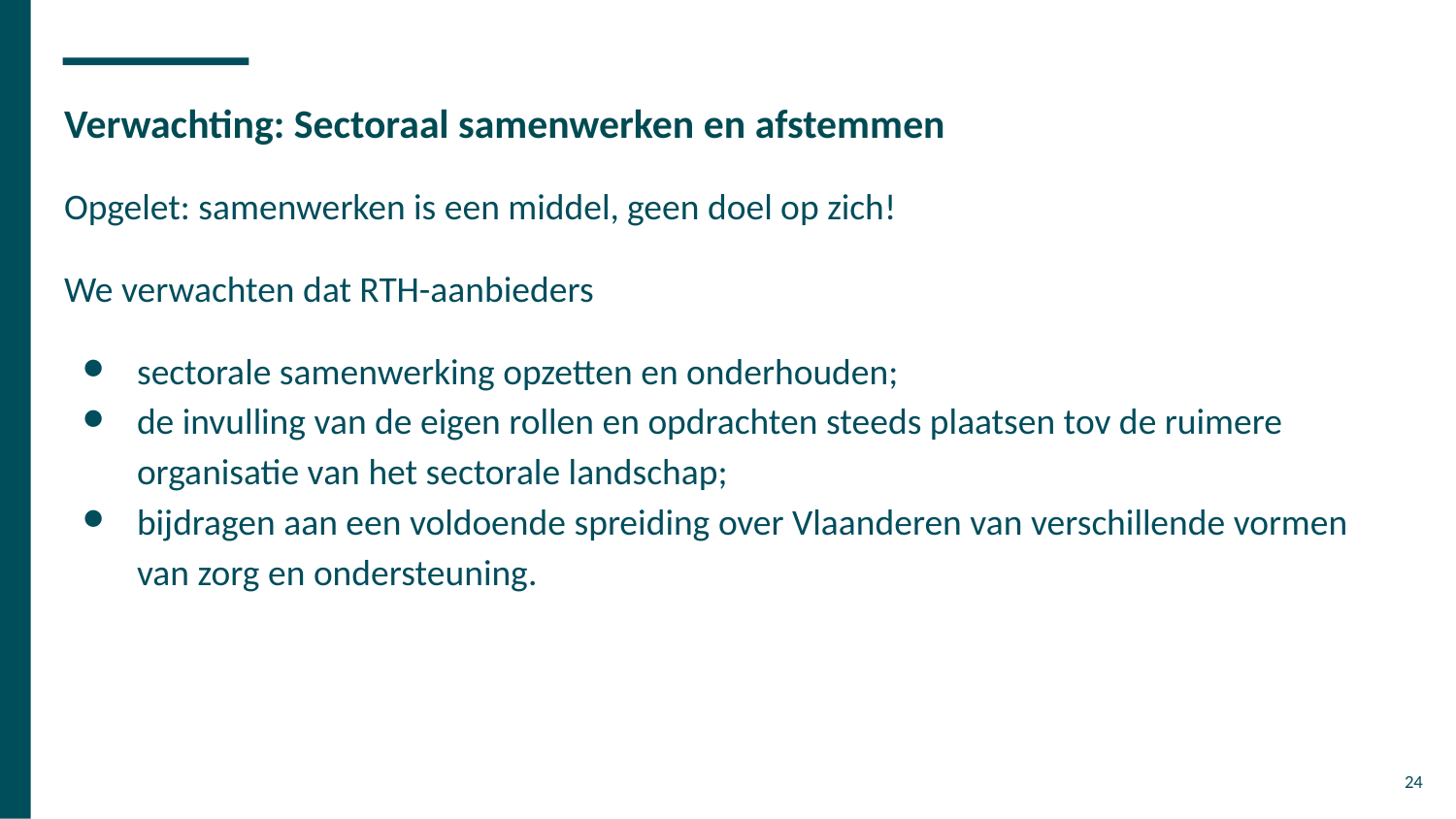

# Verwachting: Sectoraal samenwerken en afstemmen
Opgelet: samenwerken is een middel, geen doel op zich!
We verwachten dat RTH-aanbieders
sectorale samenwerking opzetten en onderhouden;
de invulling van de eigen rollen en opdrachten steeds plaatsen tov de ruimere organisatie van het sectorale landschap;
bijdragen aan een voldoende spreiding over Vlaanderen van verschillende vormen van zorg en ondersteuning.

24